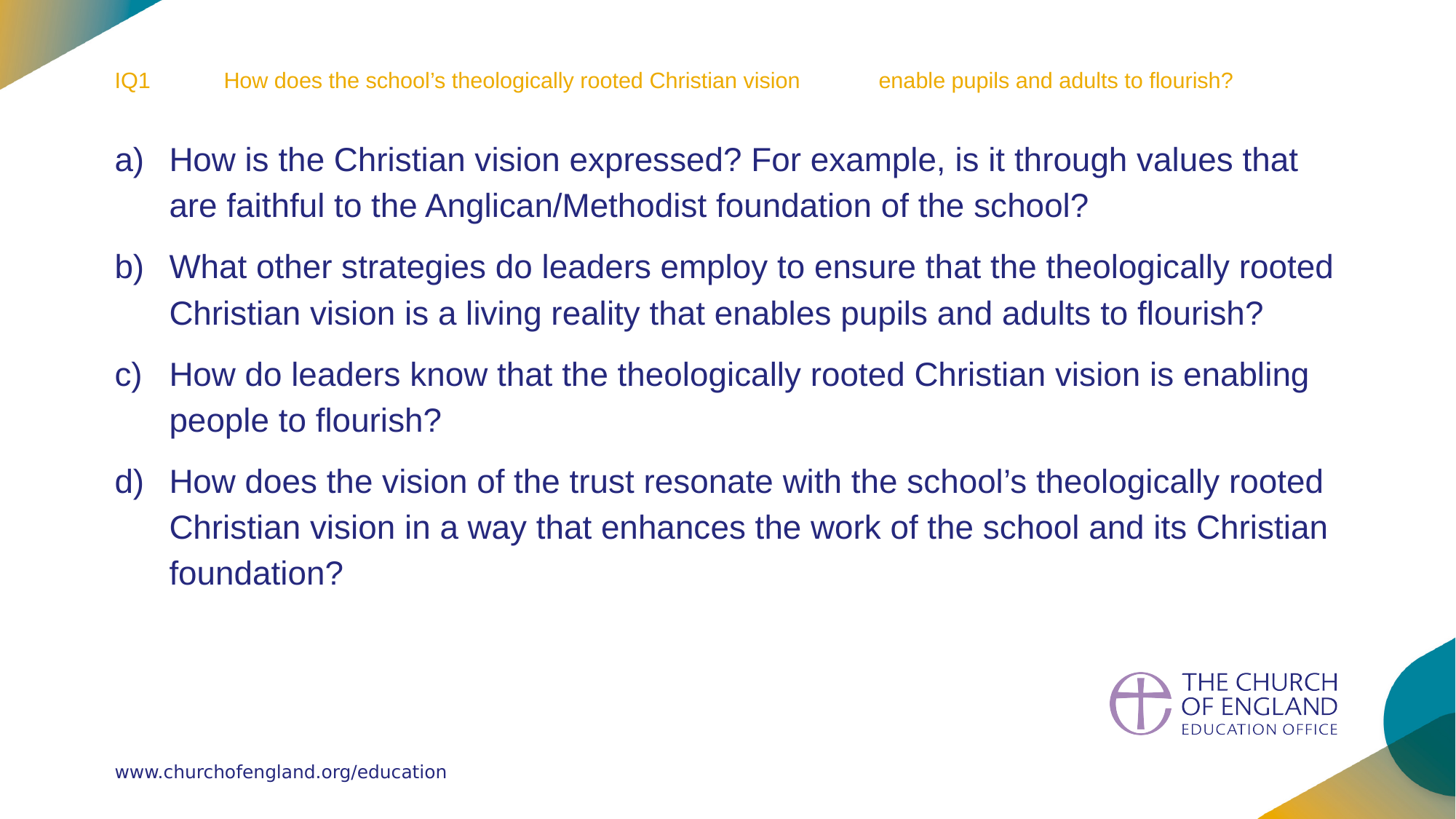

IQ1	How does the school’s theologically rooted Christian vision 	enable pupils and adults to flourish?
How is the Christian vision expressed? For example, is it through values that are faithful to the Anglican/Methodist foundation of the school?
What other strategies do leaders employ to ensure that the theologically rooted Christian vision is a living reality that enables pupils and adults to flourish?
How do leaders know that the theologically rooted Christian vision is enabling people to flourish?
How does the vision of the trust resonate with the school’s theologically rooted Christian vision in a way that enhances the work of the school and its Christian foundation?